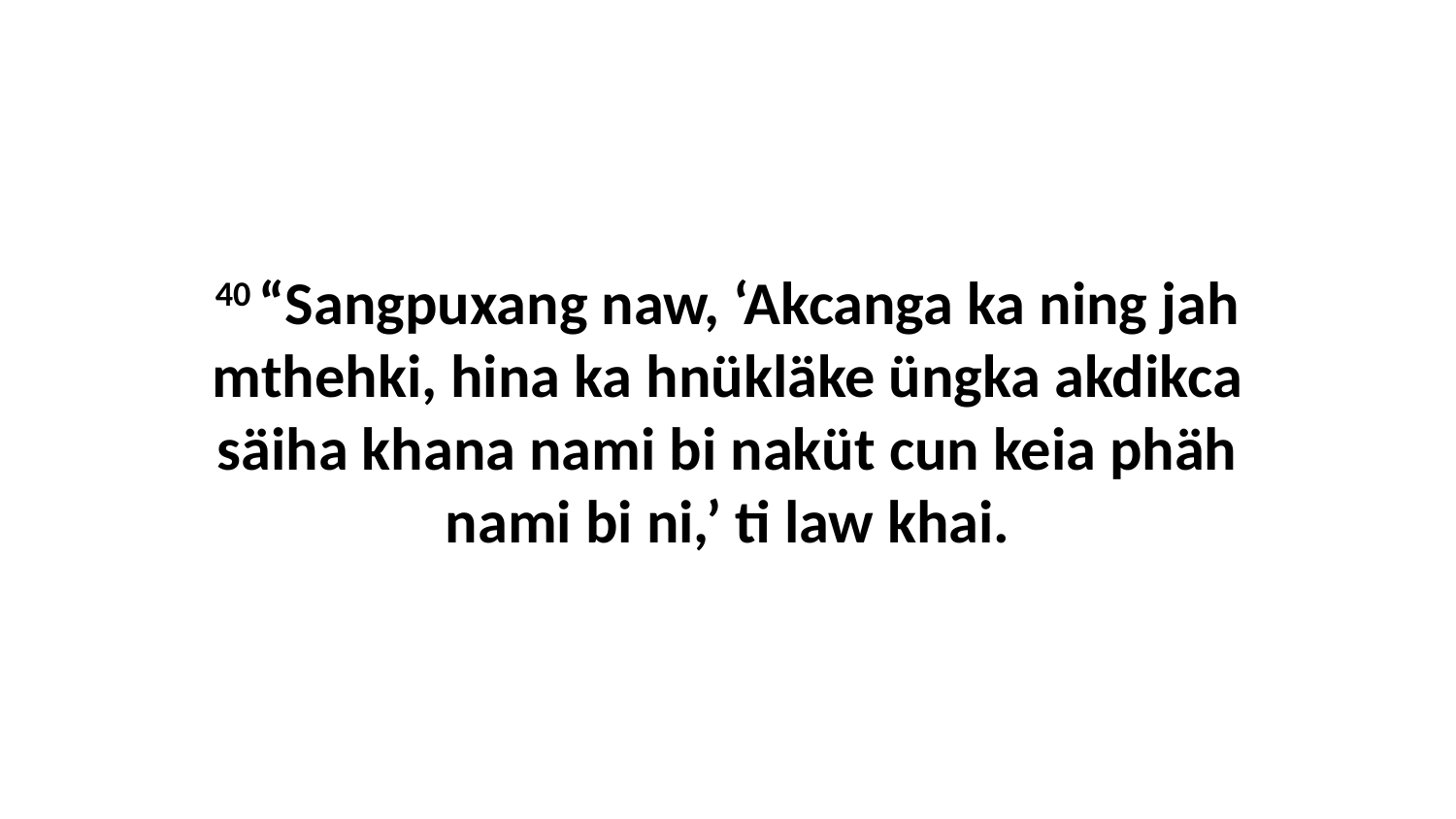

40 “Sangpuxang naw, ‘Akcanga ka ning jah mthehki, hina ka hnükläke üngka akdikca säiha khana nami bi naküt cun keia phäh nami bi ni,’ ti law khai.